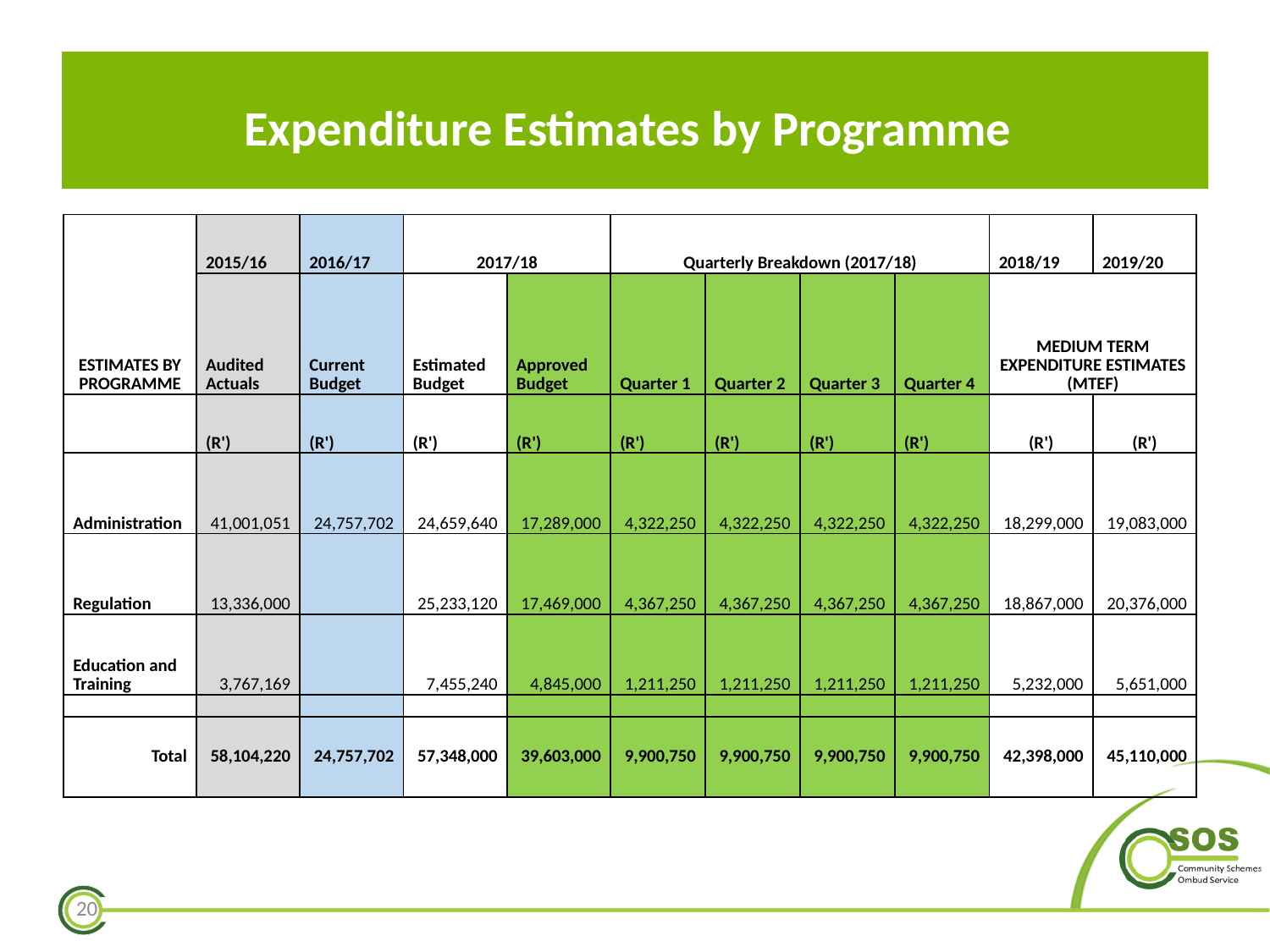

Expenditure Estimates by Programme
| ESTIMATES BY PROGRAMME | 2015/16 | 2016/17 | 2017/18 |  | Quarterly Breakdown (2017/18) |  |  |  | 2018/19 | 2019/20 |
| --- | --- | --- | --- | --- | --- | --- | --- | --- | --- | --- |
|  | Audited Actuals | Current Budget | Estimated Budget | Approved Budget | Quarter 1 | Quarter 2 | Quarter 3 | Quarter 4 | MEDIUM TERM EXPENDITURE ESTIMATES (MTEF) |  |
|  | (R') | (R') | (R') | (R') | (R') | (R') | (R') | (R') | (R') | (R') |
| Administration | 41,001,051 | 24,757,702 | 24,659,640 | 17,289,000 | 4,322,250 | 4,322,250 | 4,322,250 | 4,322,250 | 18,299,000 | 19,083,000 |
| Regulation | 13,336,000 |  | 25,233,120 | 17,469,000 | 4,367,250 | 4,367,250 | 4,367,250 | 4,367,250 | 18,867,000 | 20,376,000 |
| Education and Training | 3,767,169 |  | 7,455,240 | 4,845,000 | 1,211,250 | 1,211,250 | 1,211,250 | 1,211,250 | 5,232,000 | 5,651,000 |
|  |  |  |  |  |  |  |  |  |  |  |
| Total | 58,104,220 | 24,757,702 | 57,348,000 | 39,603,000 | 9,900,750 | 9,900,750 | 9,900,750 | 9,900,750 | 42,398,000 | 45,110,000 |
20